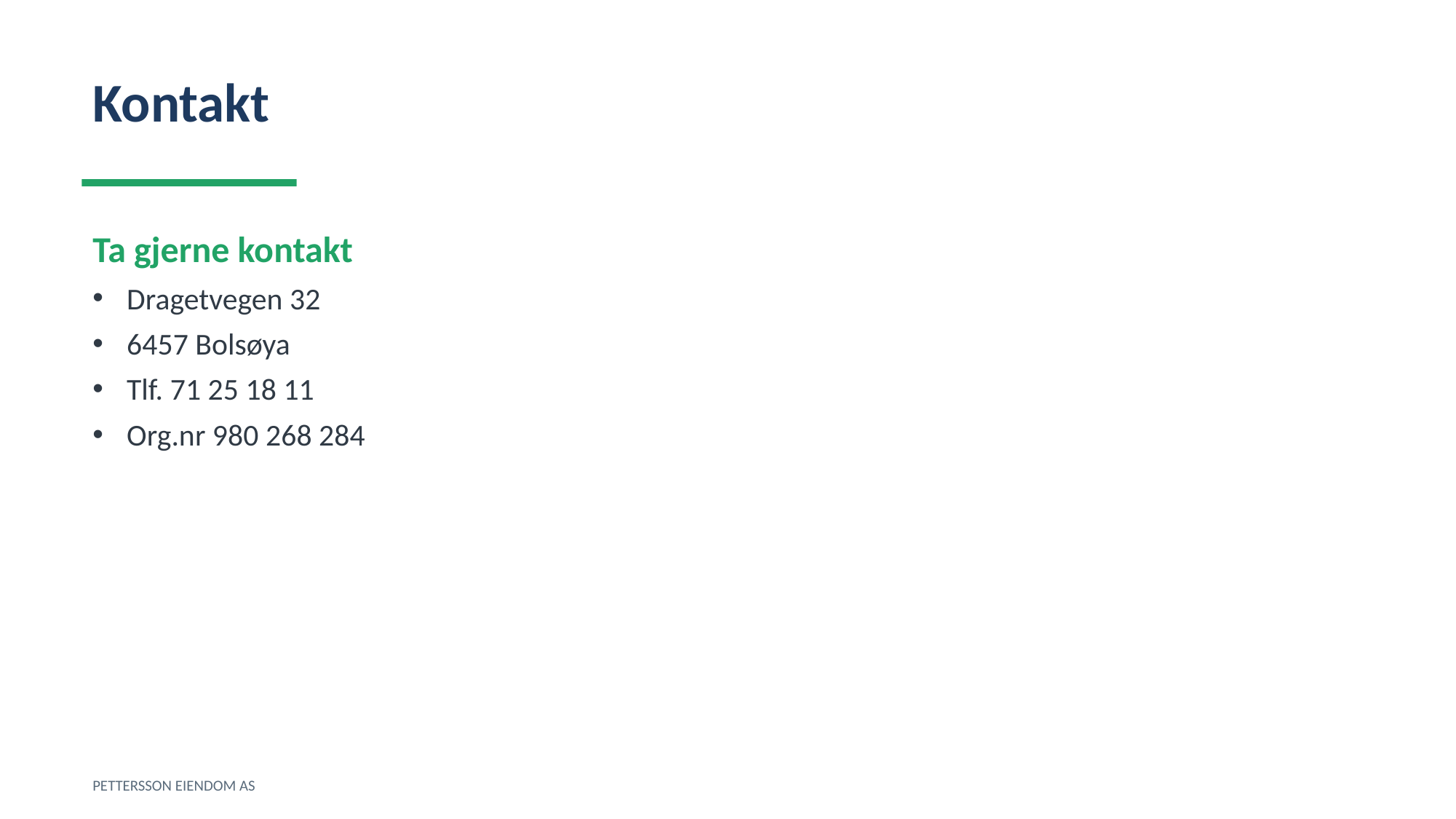

Kontakt

Ta gjerne kontakt
Dragetvegen 32
6457 Bolsøya
Tlf. 71 25 18 11
Org.nr 980 268 284
PETTERSSON EIENDOM AS